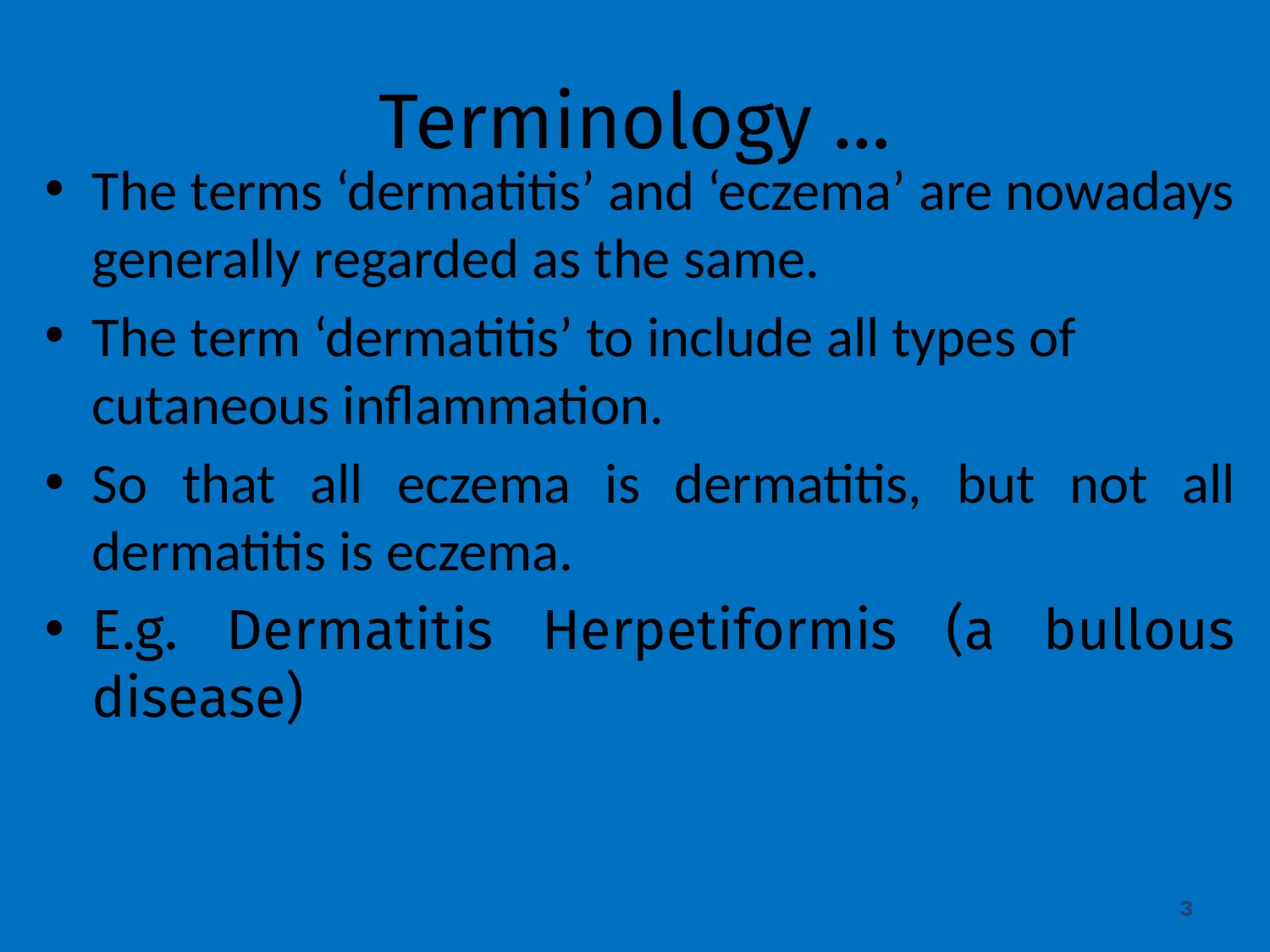

# Terminology …
The terms ‘dermatitis’ and ‘eczema’ are nowadays generally regarded as the same.
The term ‘dermatitis’ to include all types of cutaneous inflammation.
So that all eczema is dermatitis, but not all dermatitis is eczema.
E.g. Dermatitis Herpetiformis (a bullous disease)
3